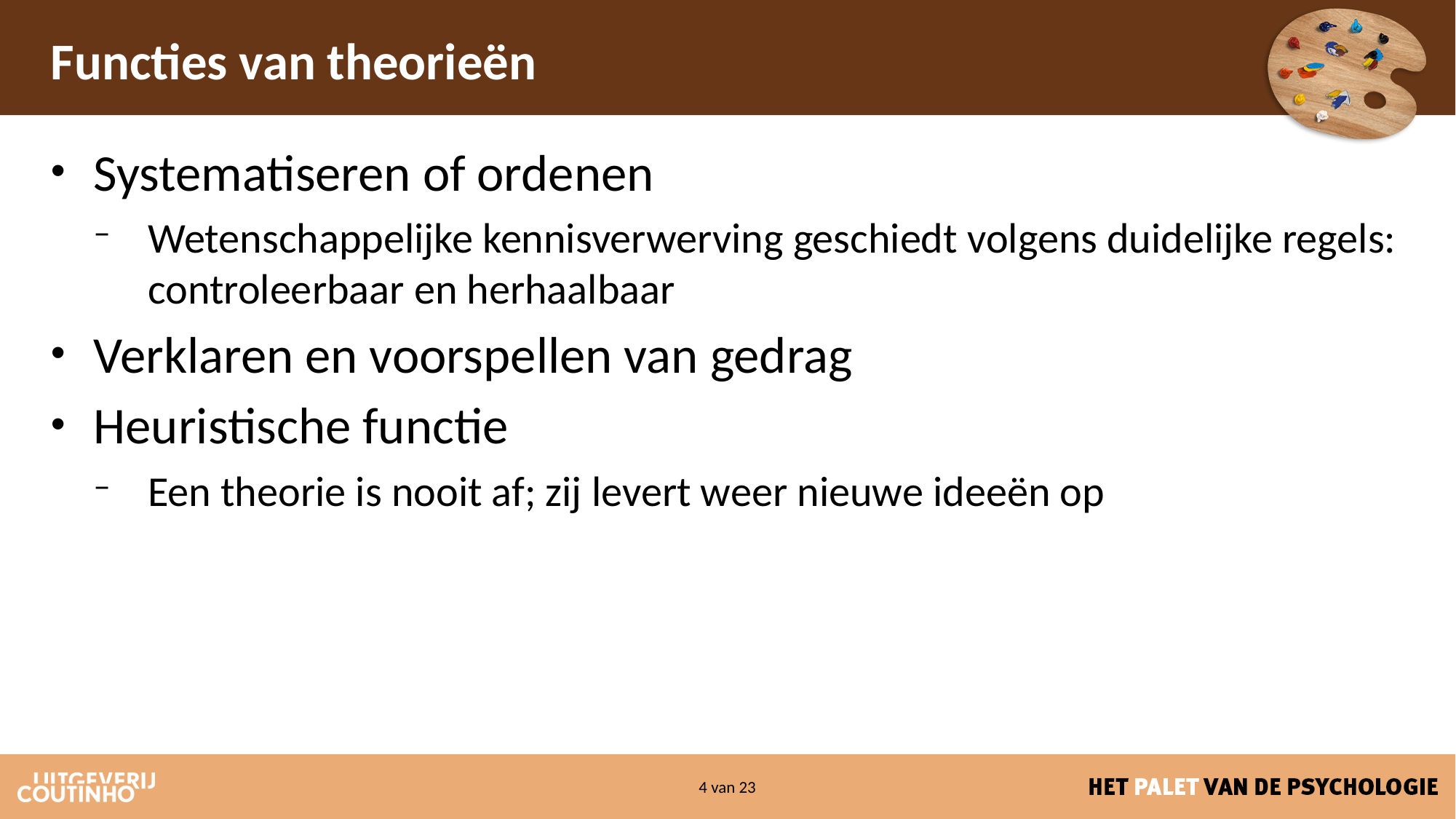

Functies van theorieën
Systematiseren of ordenen
Wetenschappelijke kennisverwerving geschiedt volgens duidelijke regels: controleerbaar en herhaalbaar
Verklaren en voorspellen van gedrag
Heuristische functie
Een theorie is nooit af; zij levert weer nieuwe ideeën op